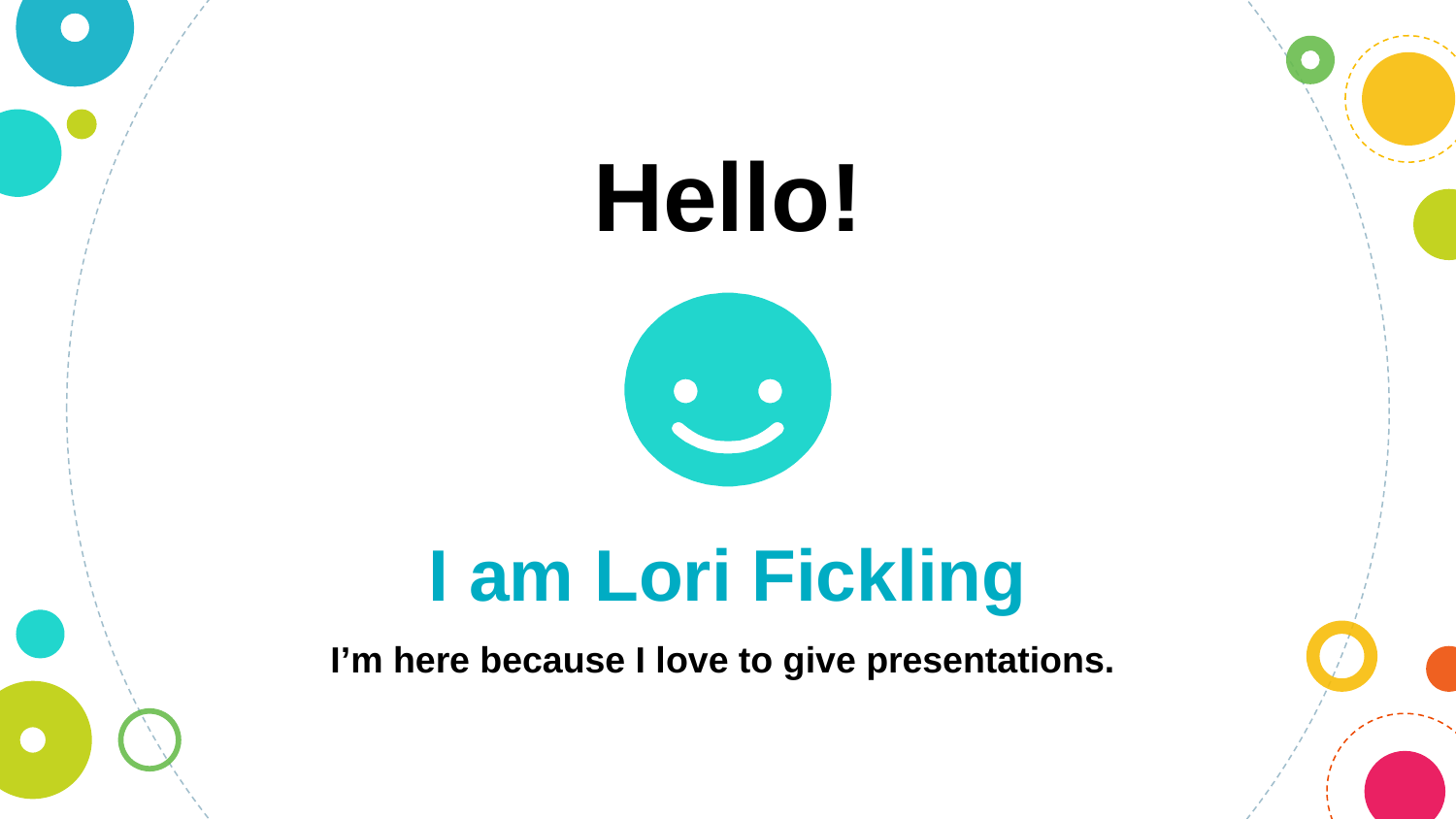

Hello!

I am Lori Fickling
I’m here because I love to give presentations.